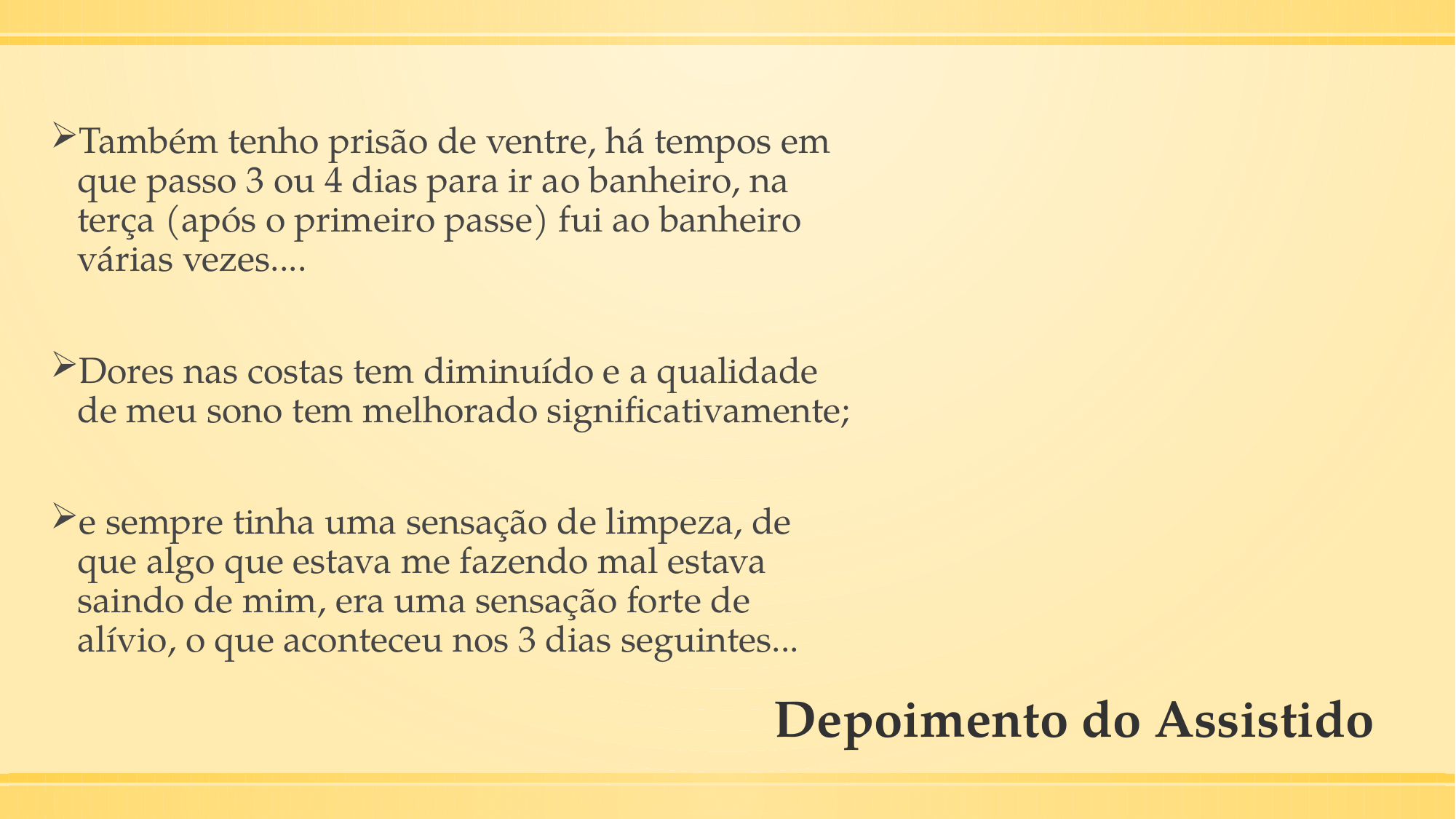

Também tenho prisão de ventre, há tempos em que passo 3 ou 4 dias para ir ao banheiro, na terça (após o primeiro passe) fui ao banheiro várias vezes....

Dores nas costas tem diminuído e a qualidade de meu sono tem melhorado significativamente;

e sempre tinha uma sensação de limpeza, de que algo que estava me fazendo mal estava saindo de mim, era uma sensação forte de alívio, o que aconteceu nos 3 dias seguintes...

# Depoimento do Assistido